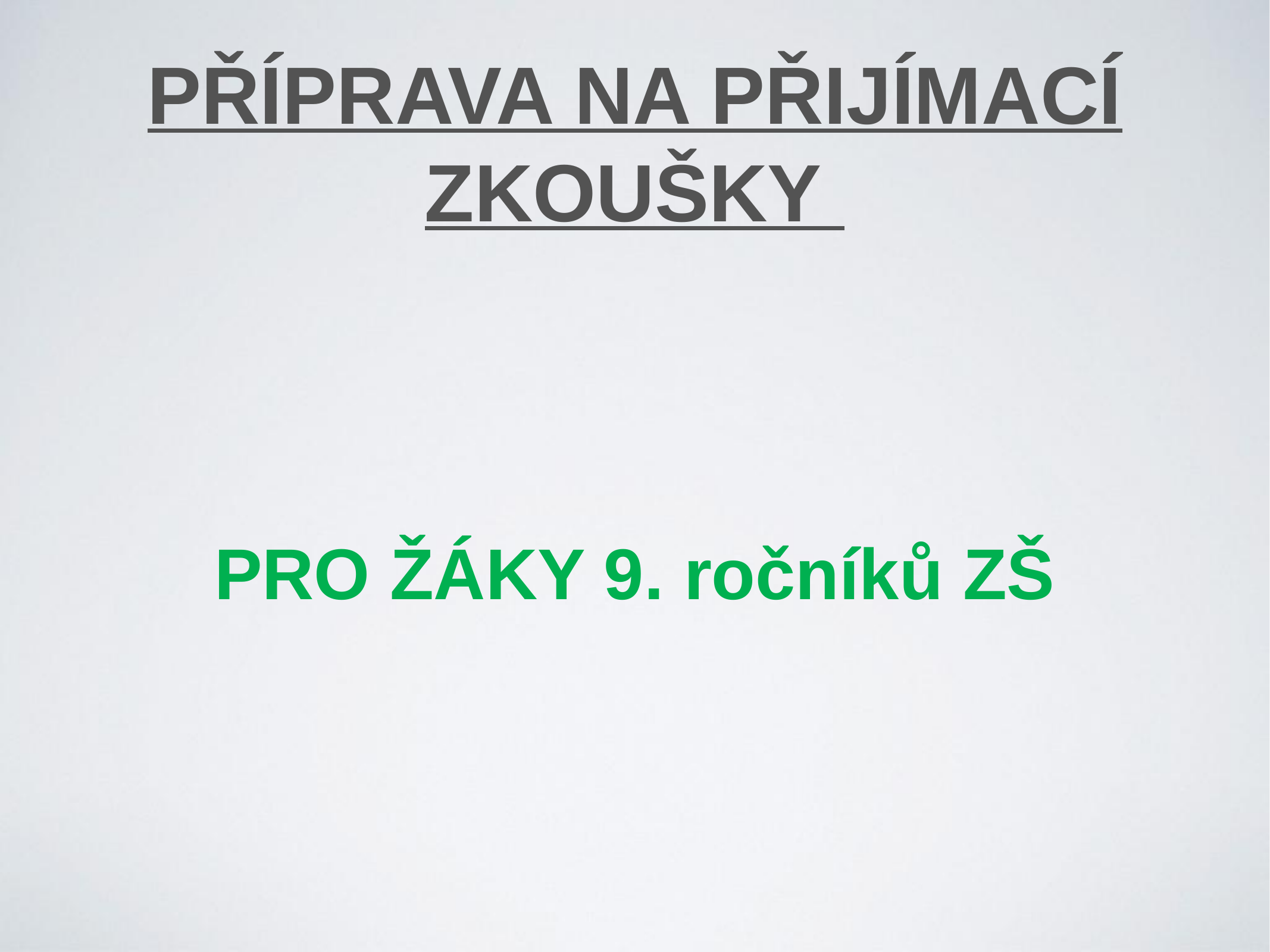

# Příprava na přijímací zkoušky

PRO ŽÁKY 9. ročníků ZŠ